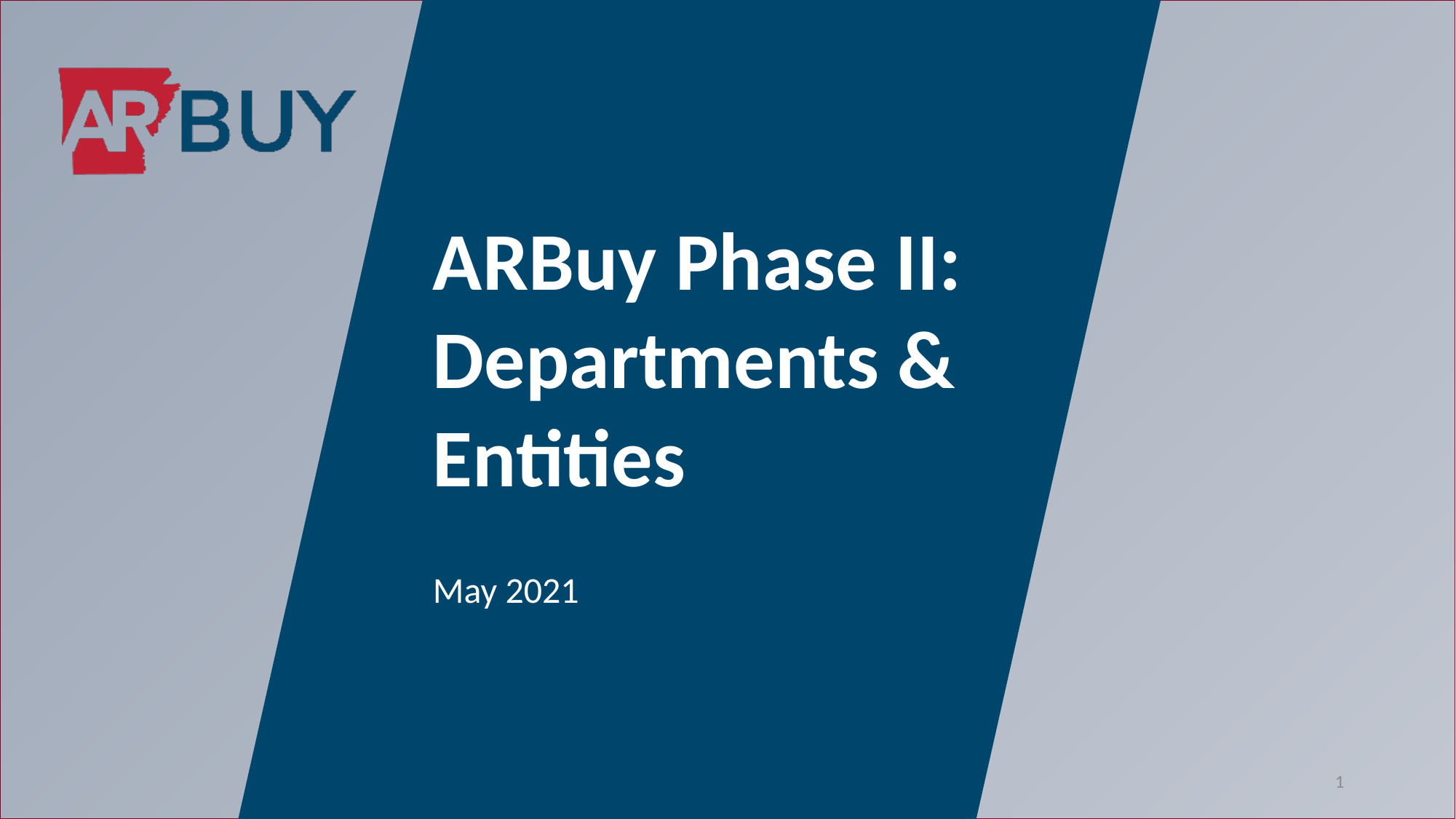

ARBuy Phase II:
Departments & Entities
May 2021
1